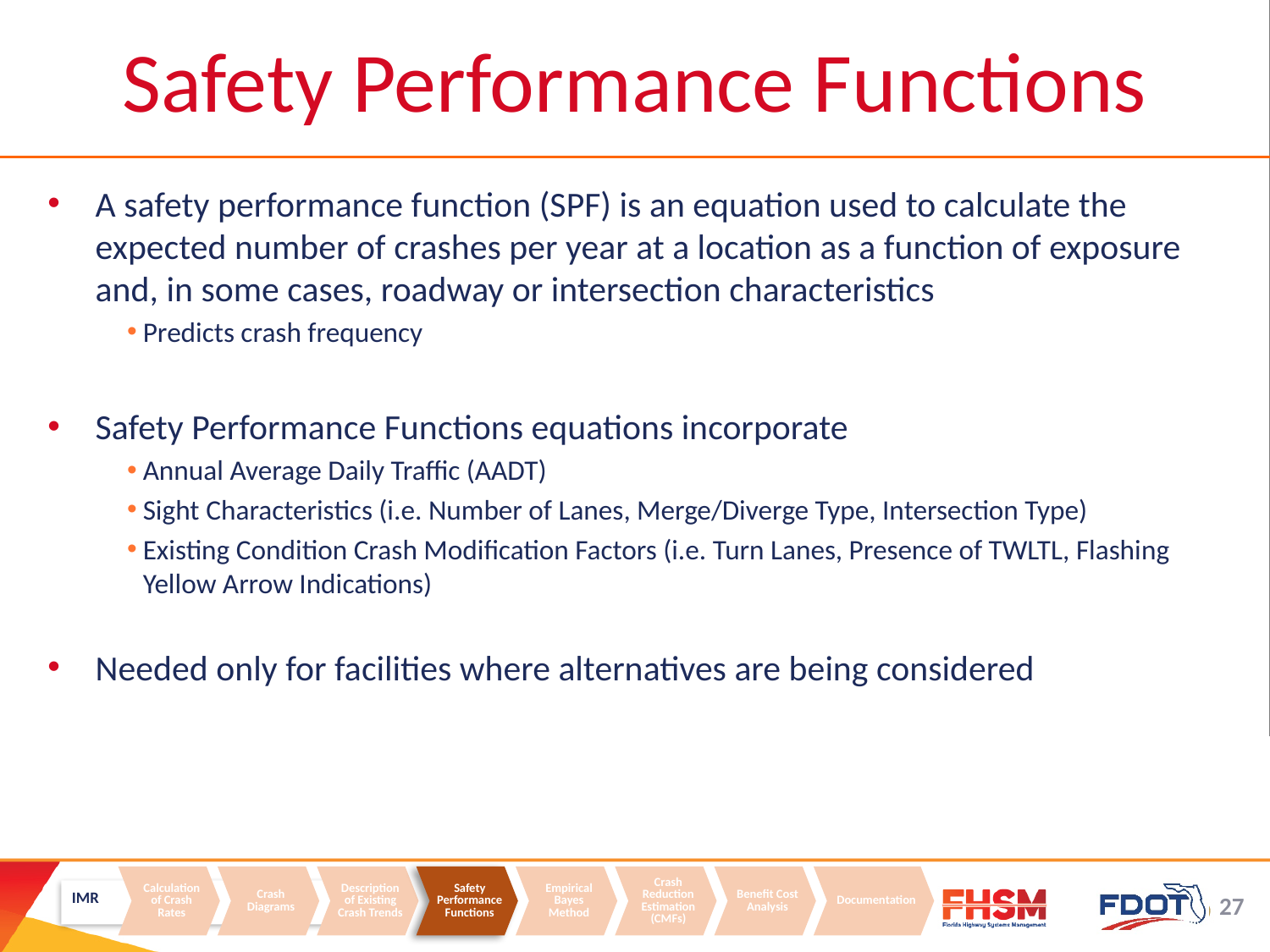

Safety Performance Functions

A safety performance function (SPF) is an equation used to calculate the expected number of crashes per year at a location as a function of exposure and, in some cases, roadway or intersection characteristics
Predicts crash frequency

Safety Performance Functions equations incorporate
Annual Average Daily Traffic (AADT)
Sight Characteristics (i.e. Number of Lanes, Merge/Diverge Type, Intersection Type)
Existing Condition Crash Modification Factors (i.e. Turn Lanes, Presence of TWLTL, Flashing Yellow Arrow Indications)

Needed only for facilities where alternatives are being considered
IMR
Calculation of Crash Rates
Crash Diagrams
Description of Existing Crash Trends
Safety Performance Functions
Empirical Bayes Method
Crash Reduction Estimation (CMFs)
Benefit Cost Analysis
Documentation
27